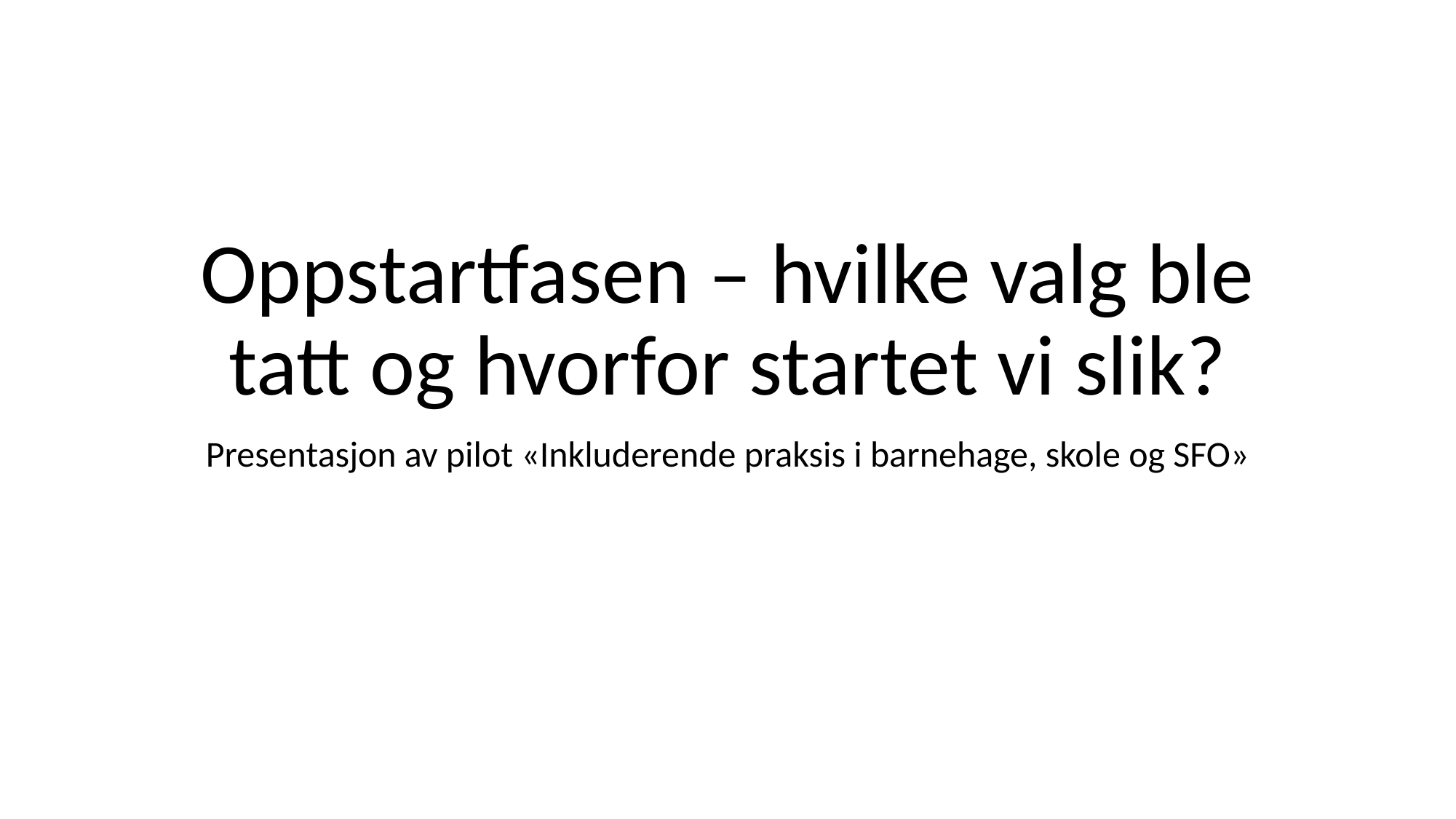

# Oppstartfasen – hvilke valg ble tatt og hvorfor startet vi slik?
Presentasjon av pilot «Inkluderende praksis i barnehage, skole og SFO»